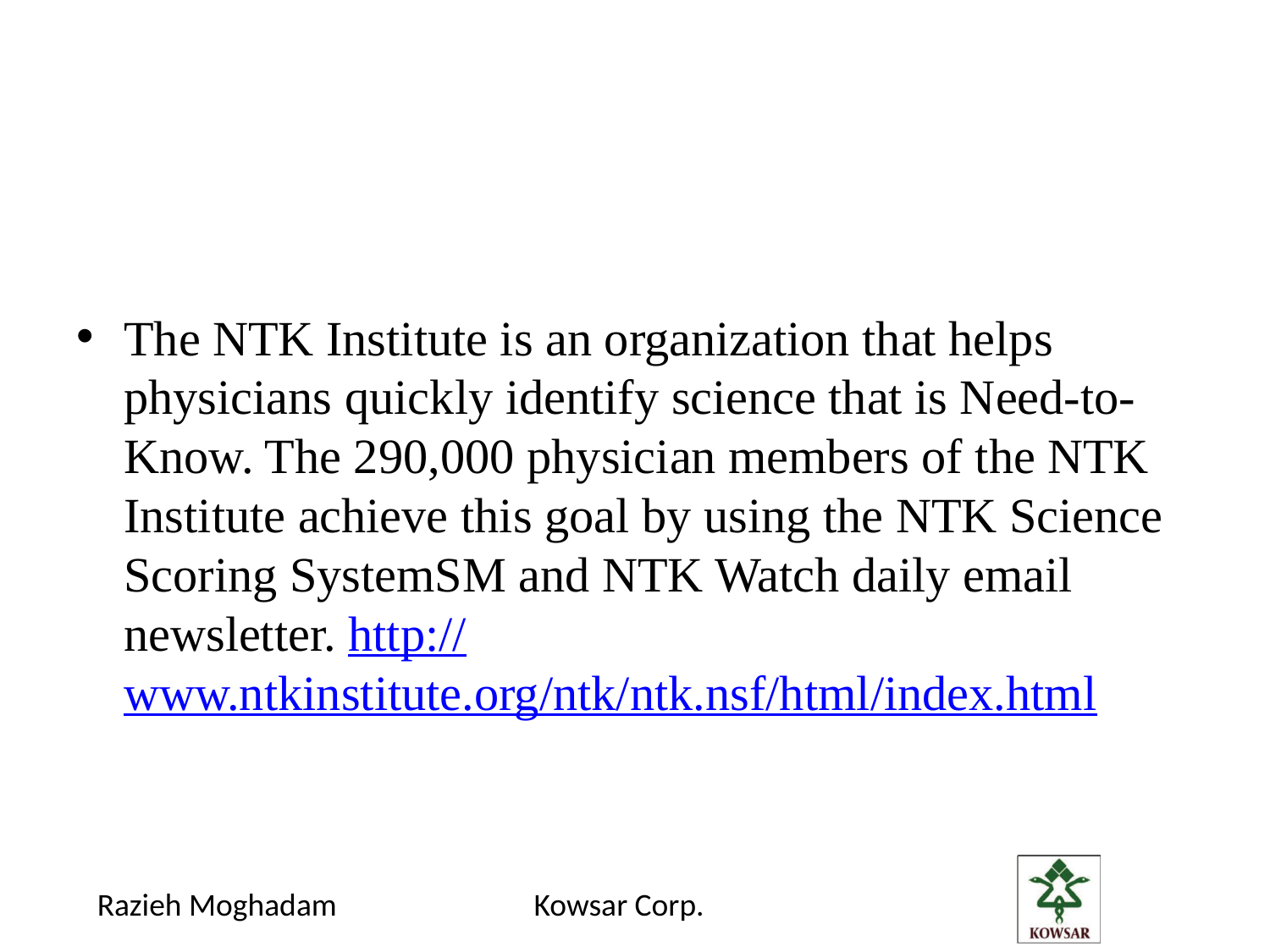

The NTK Institute is an organization that helps physicians quickly identify science that is Need-to-Know. The 290,000 physician members of the NTK Institute achieve this goal by using the NTK Science Scoring SystemSM and NTK Watch daily email newsletter. http://www.ntkinstitute.org/ntk/ntk.nsf/html/index.html